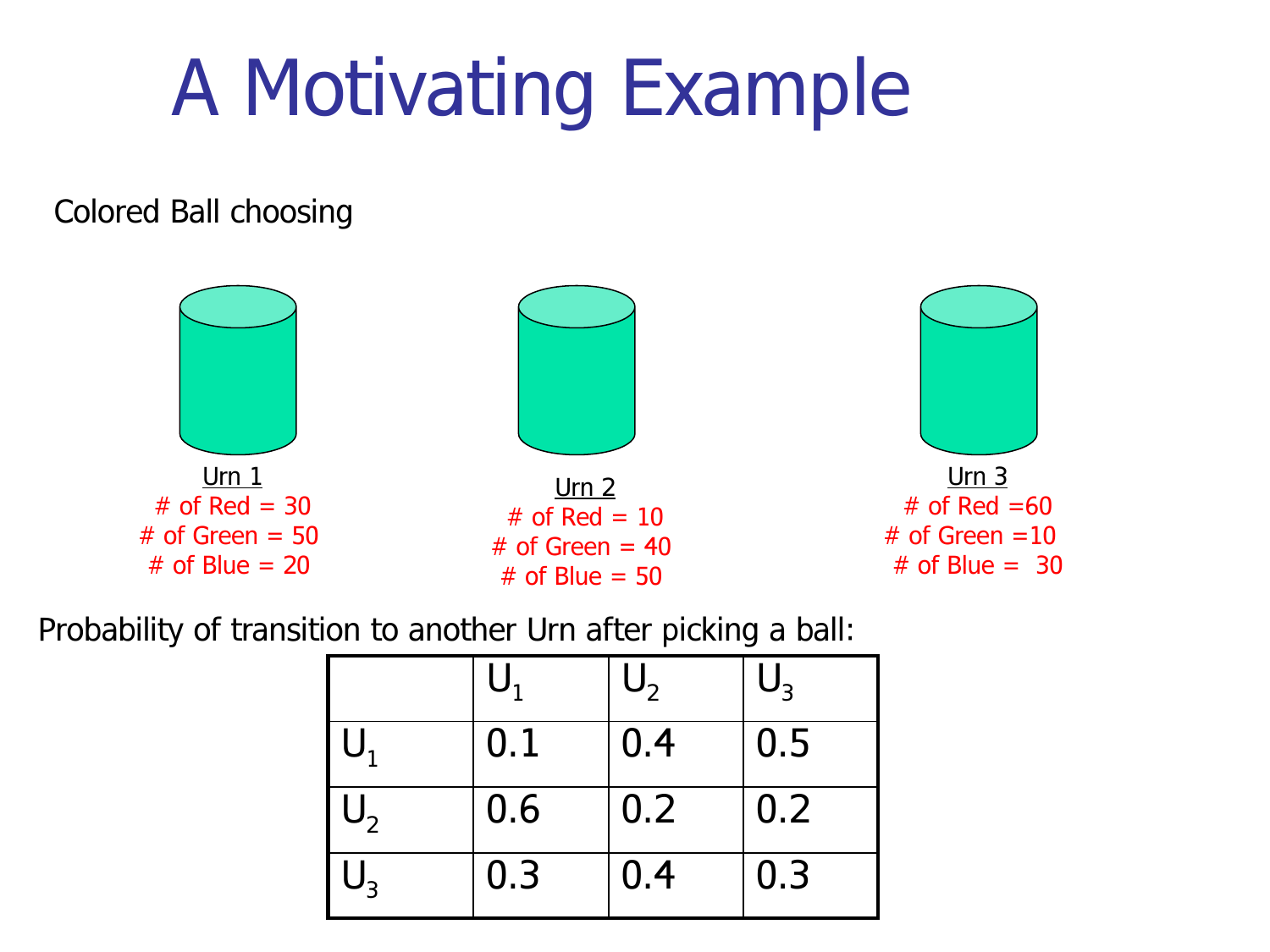

# A Motivating Example
Colored Ball choosing

Urn 1
# of Red = 30
# of Green = 50
# of Blue = 20
Urn 3
# of Red =60
# of Green =10
# of Blue =  30
Urn 2
# of Red = 10
# of Green = 40
# of Blue = 50
Probability of transition to another Urn after picking a ball:
|  | U1 | U2 | U3 |
| --- | --- | --- | --- |
| U1 | 0.1 | 0.4 | 0.5 |
| U2 | 0.6 | 0.2 | 0.2 |
| U3 | 0.3 | 0.4 | 0.3 |